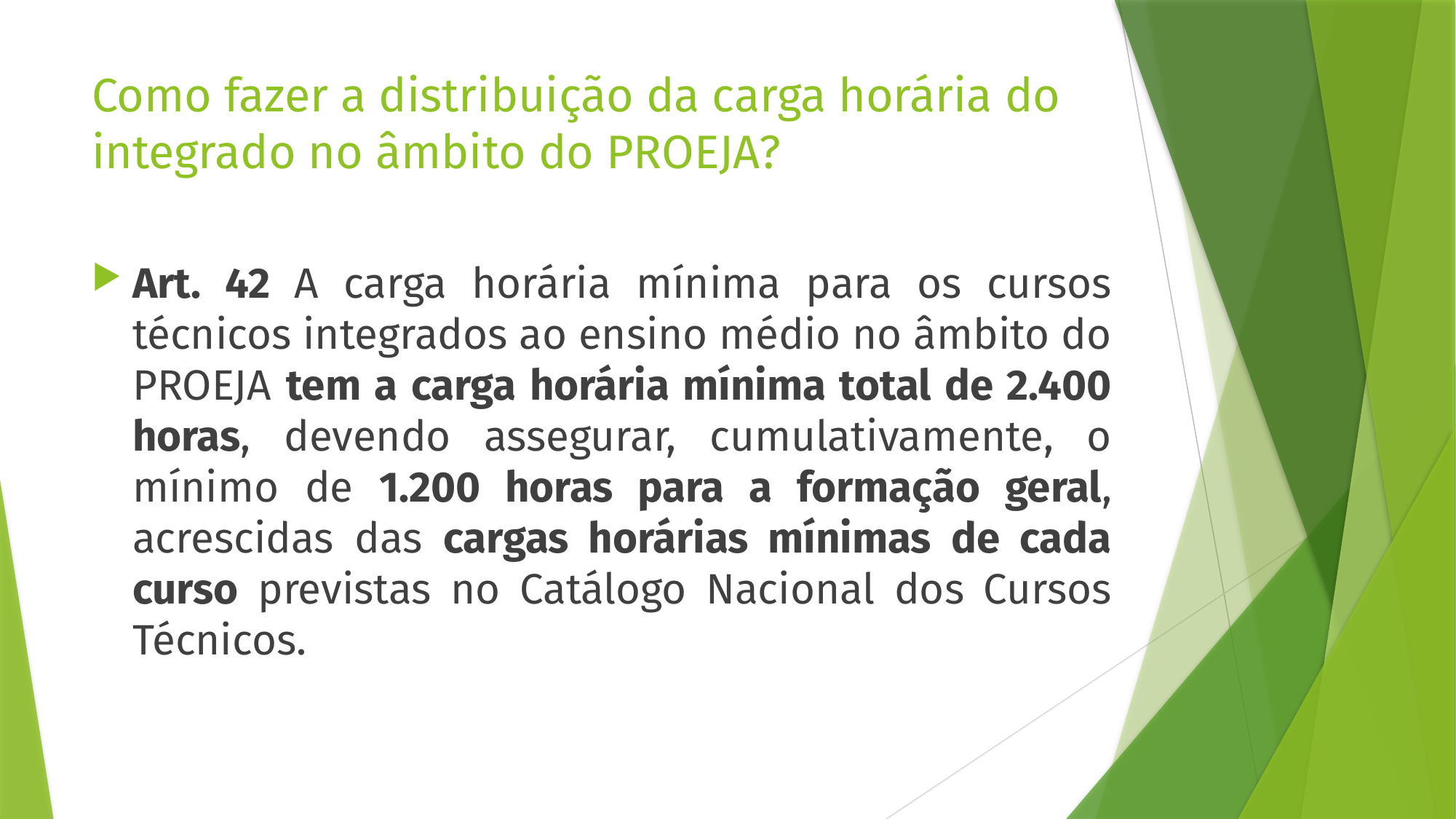

# Como fazer a distribuição da carga horária do integrado no âmbito do PROEJA?

Art. 42 A carga horária mínima para os cursos técnicos integrados ao ensino médio no âmbito do PROEJA tem a carga horária mínima total de 2.400 horas, devendo assegurar, cumulativamente, o mínimo de 1.200 horas para a formação geral, acrescidas das cargas horárias mínimas de cada curso previstas no Catálogo Nacional dos Cursos Técnicos.